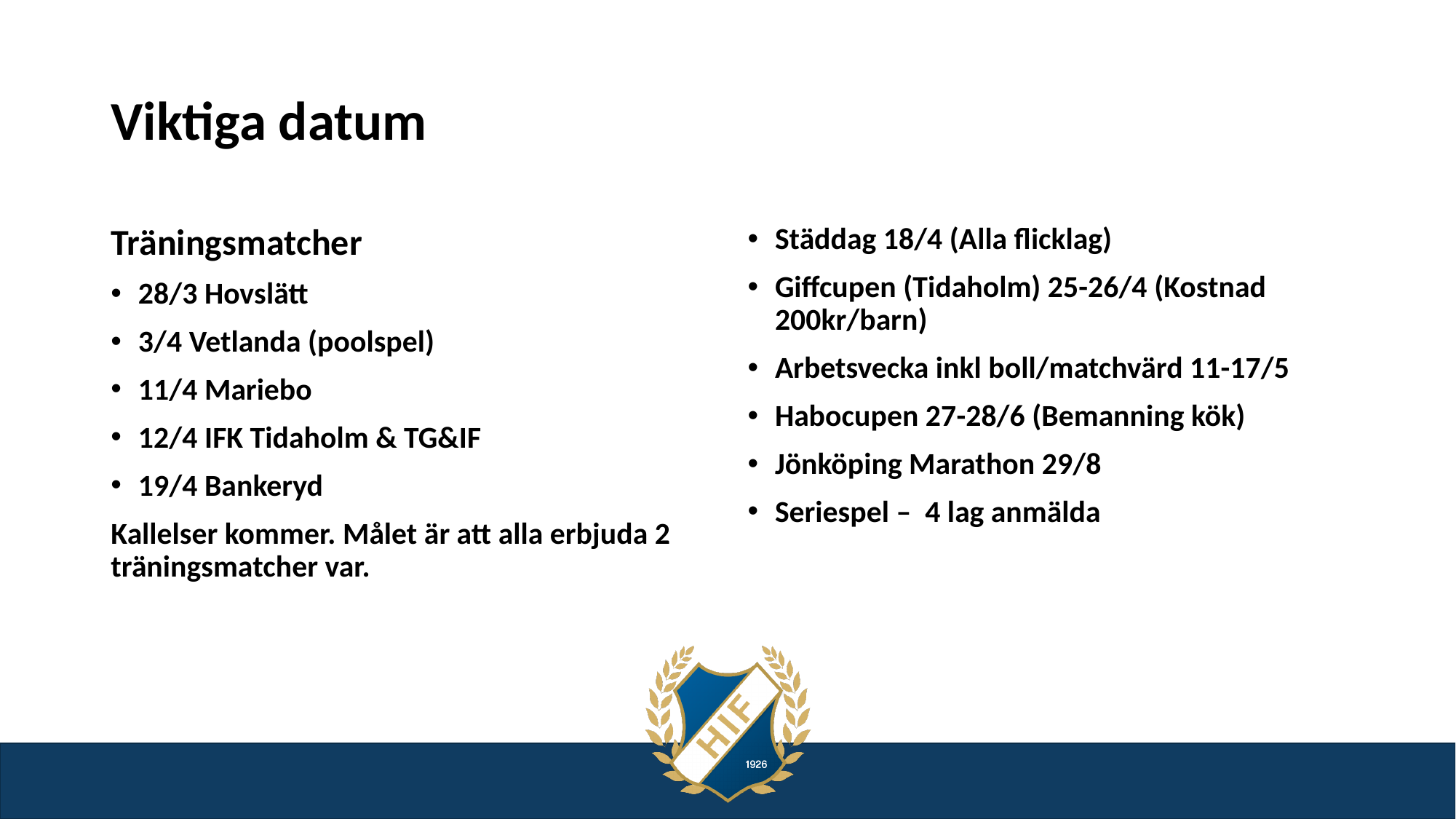

# Viktiga datum
Träningsmatcher
28/3 Hovslätt
3/4 Vetlanda (poolspel)
11/4 Mariebo
12/4 IFK Tidaholm & TG&IF
19/4 Bankeryd
Kallelser kommer. Målet är att alla erbjuda 2 träningsmatcher var.

Städdag 18/4 (Alla flicklag)
Giffcupen (Tidaholm) 25-26/4 (Kostnad 200kr/barn)
Arbetsvecka inkl boll/matchvärd 11-17/5
Habocupen 27-28/6 (Bemanning kök)
Jönköping Marathon 29/8
Seriespel –  4 lag anmälda